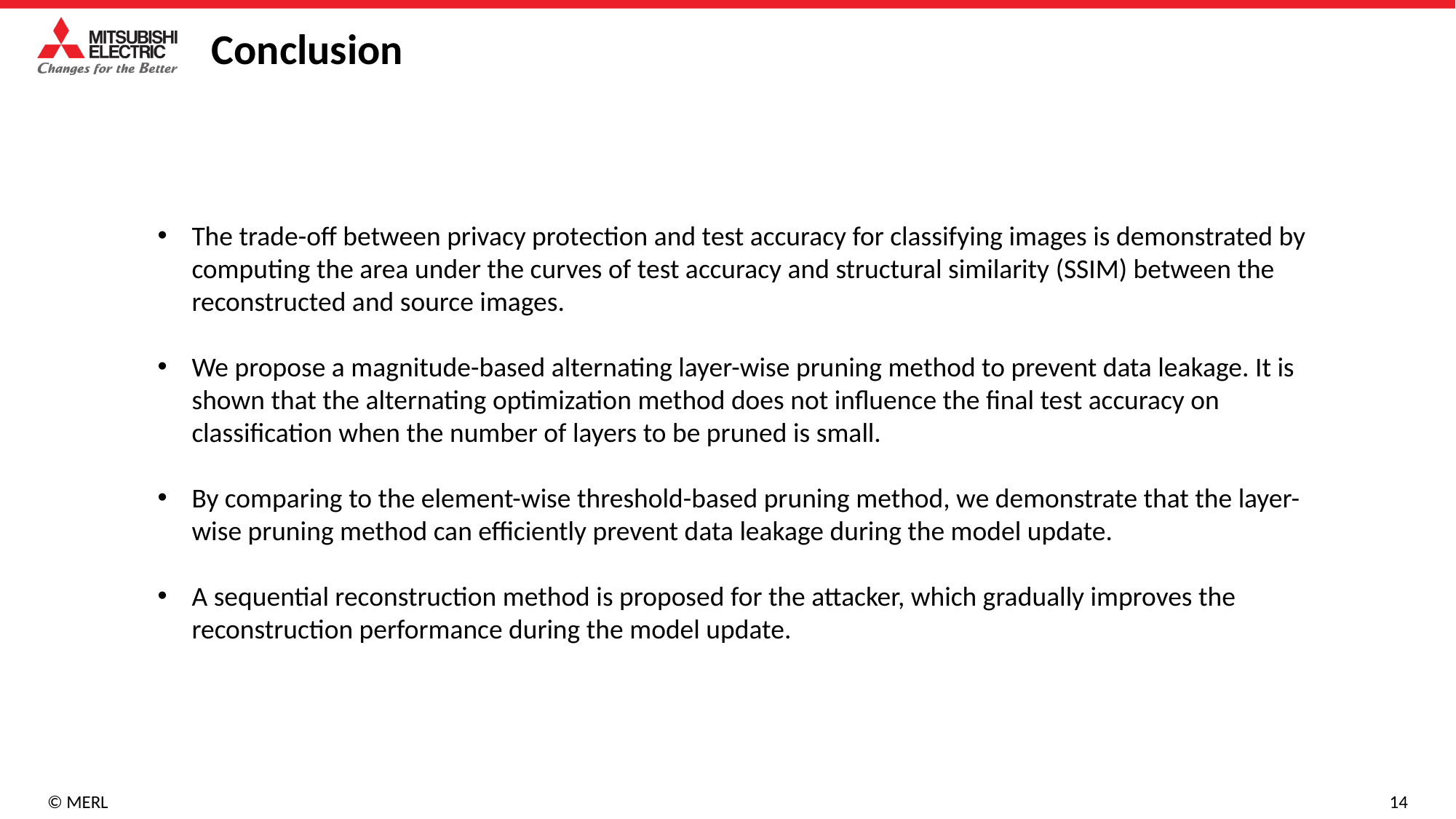

Conclusion
The trade-off between privacy protection and test accuracy for classifying images is demonstrated by computing the area under the curves of test accuracy and structural similarity (SSIM) between the reconstructed and source images.

We propose a magnitude-based alternating layer-wise pruning method to prevent data leakage. It is shown that the alternating optimization method does not influence the final test accuracy on classification when the number of layers to be pruned is small.

By comparing to the element-wise threshold-based pruning method, we demonstrate that the layer-wise pruning method can efficiently prevent data leakage during the model update.

A sequential reconstruction method is proposed for the attacker, which gradually improves the reconstruction performance during the model update.
14